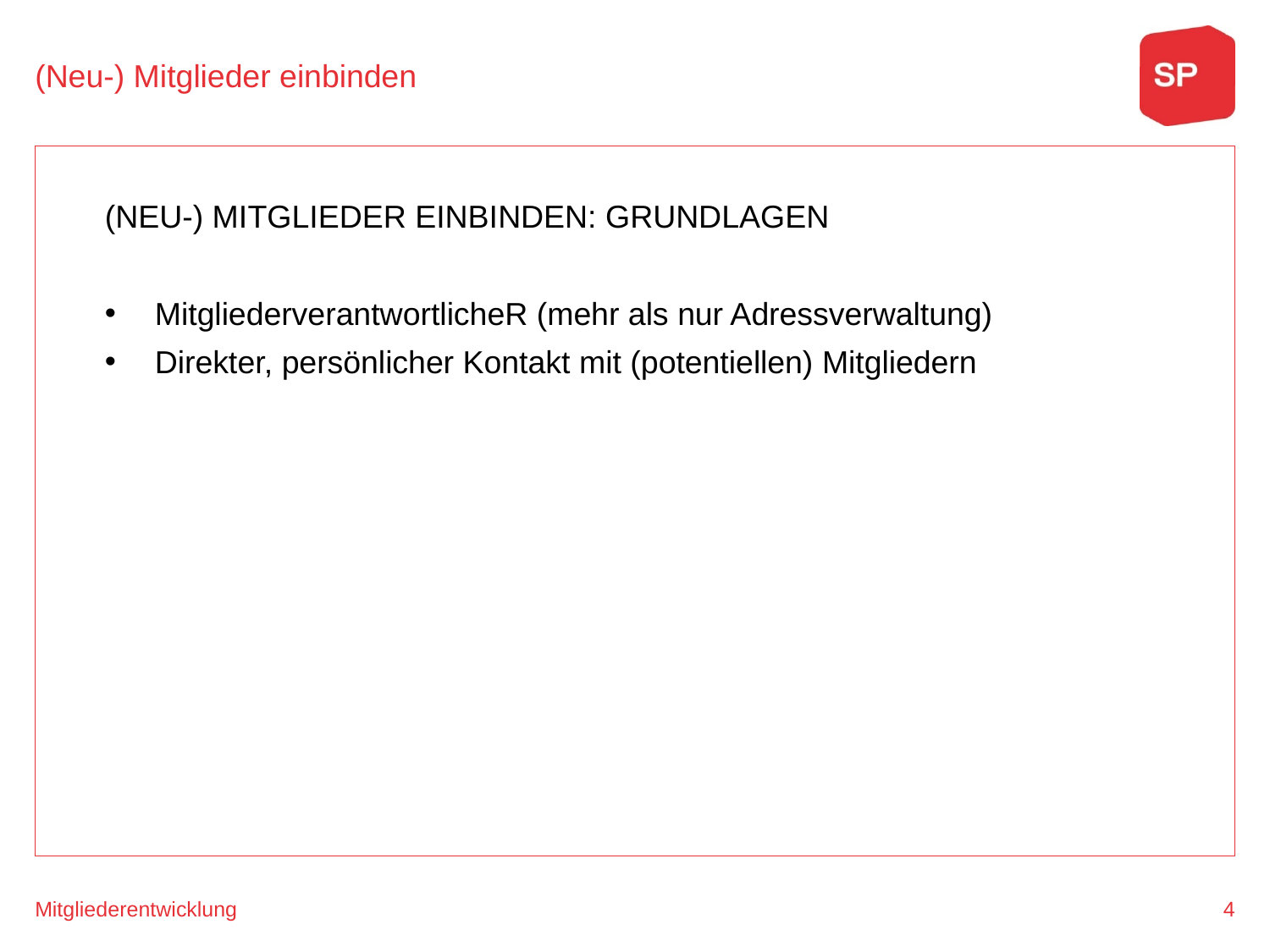

(Neu-) Mitglieder einbinden

(NEU-) MITGLIEDER EINBINDEN: GRUNDLAGEN

MitgliederverantwortlicheR (mehr als nur Adressverwaltung)
Direkter, persönlicher Kontakt mit (potentiellen) Mitgliedern

Mitgliederentwicklung
4